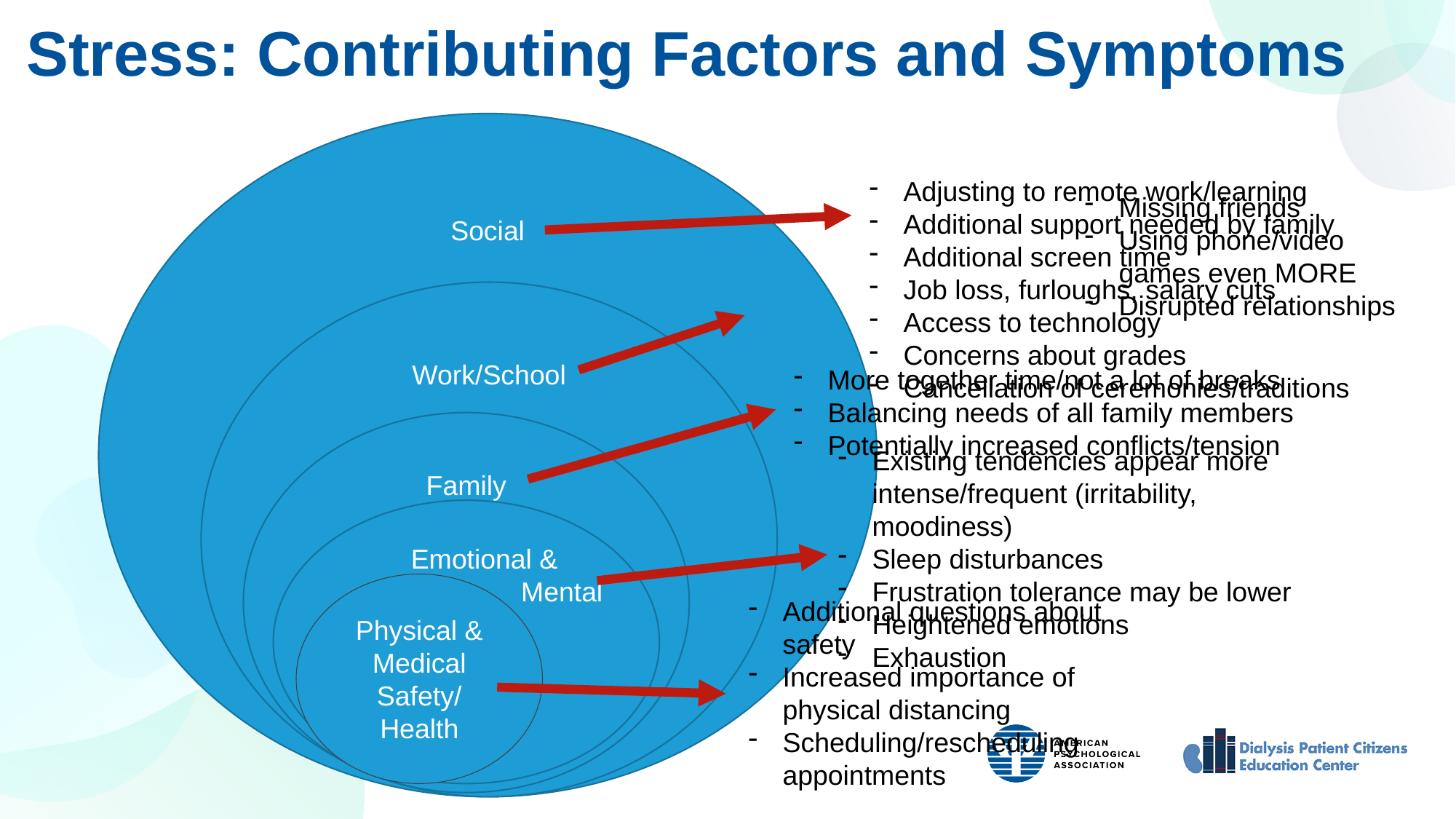

# Stress: Contributing Factors and Symptoms
Social
Adjusting to remote work/learning
Additional support needed by family
Additional screen time
Job loss, furloughs, salary cuts
Access to technology
Concerns about grades
Cancellation of ceremonies/traditions
Missing friends
Using phone/video games even MORE
Disrupted relationships

Work/School
More together time/not a lot of breaks
Balancing needs of all family members
Potentially increased conflicts/tension
Family
Existing tendencies appear more intense/frequent (irritability, moodiness)
Sleep disturbances
Frustration tolerance may be lower
Heightened emotions
Exhaustion
Emotional &
	     Mental        	      Health
Physical & Medical Safety/
Health
Additional questions about safety
Increased importance of physical distancing
Scheduling/rescheduling appointments